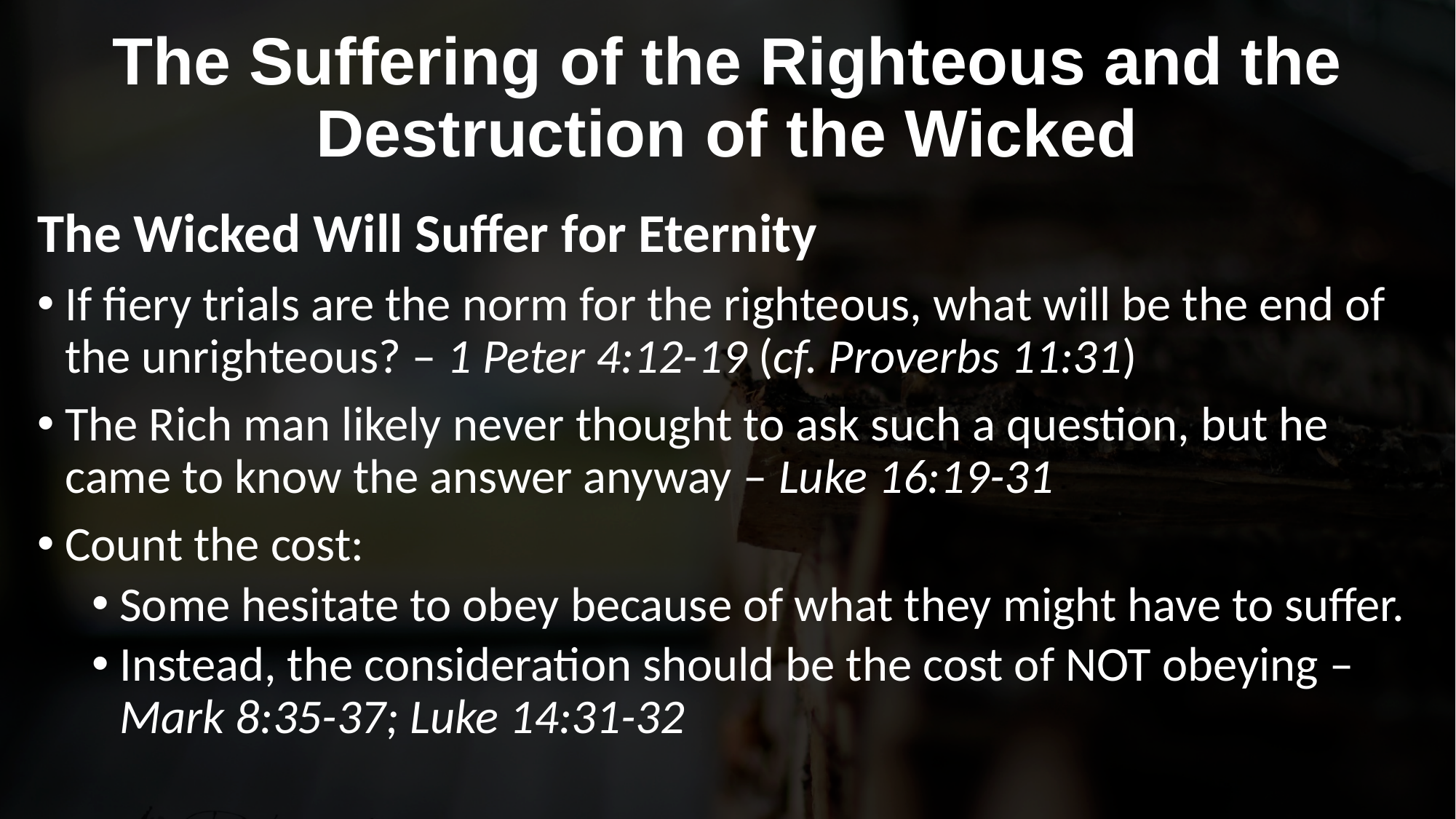

# The Suffering of the Righteous and the Destruction of the Wicked
The Wicked Will Suffer for Eternity
If fiery trials are the norm for the righteous, what will be the end of the unrighteous? – 1 Peter 4:12-19 (cf. Proverbs 11:31)
The Rich man likely never thought to ask such a question, but he came to know the answer anyway – Luke 16:19-31
Count the cost:
Some hesitate to obey because of what they might have to suffer.
Instead, the consideration should be the cost of NOT obeying – Mark 8:35-37; Luke 14:31-32